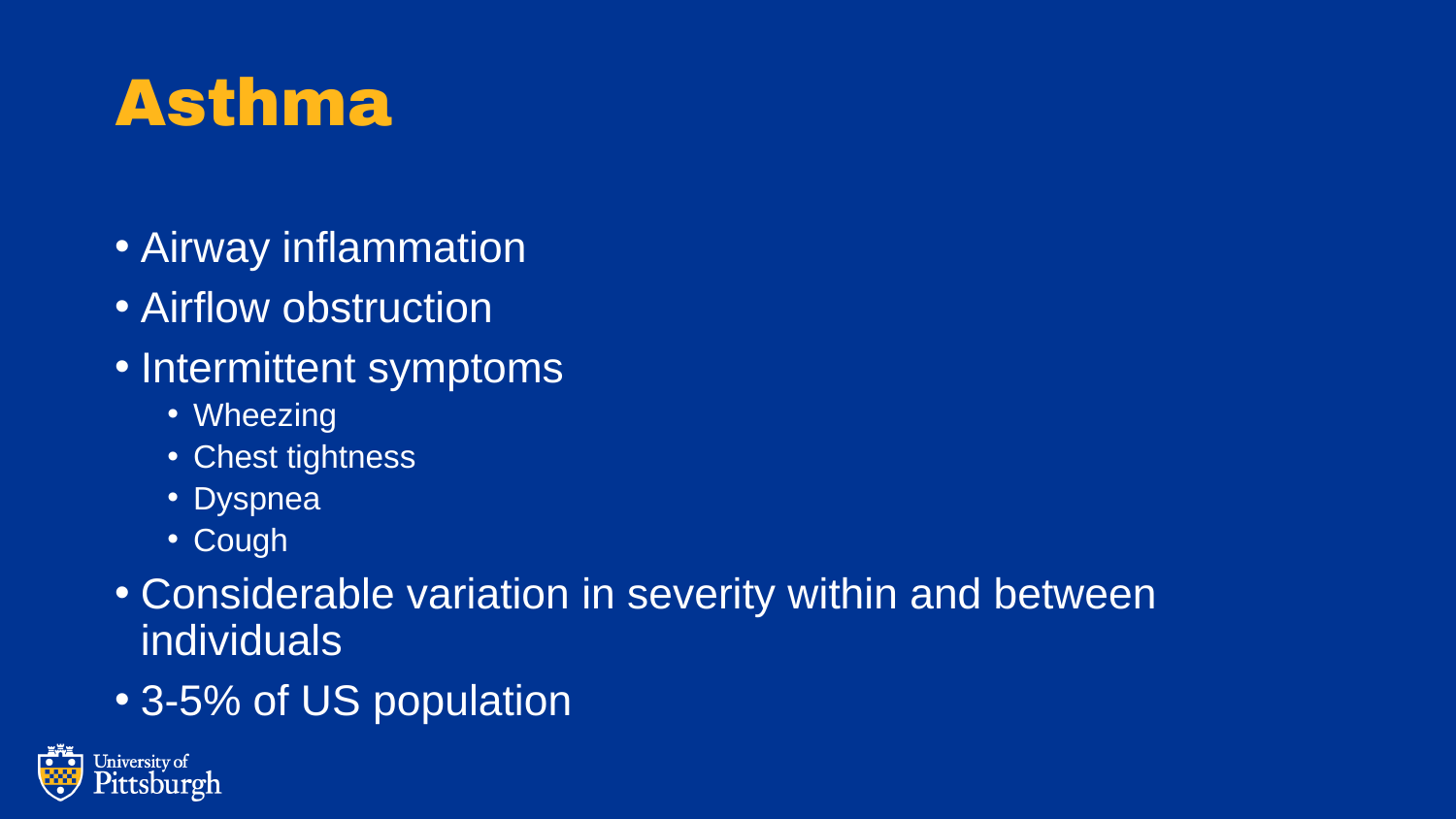

# Asthma
Airway inflammation
Airflow obstruction
Intermittent symptoms
Wheezing
Chest tightness
Dyspnea
Cough
Considerable variation in severity within and between individuals
3-5% of US population